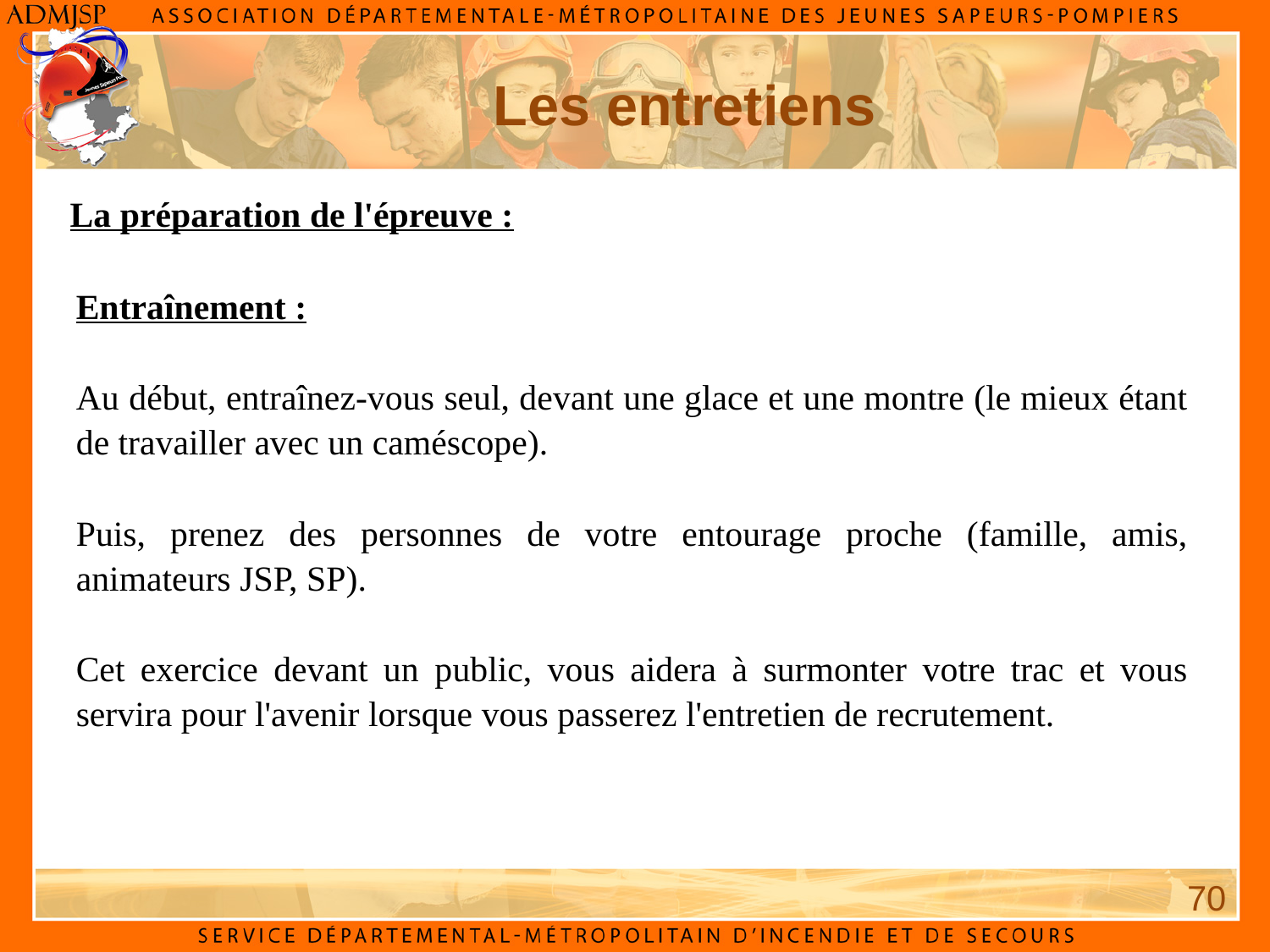

Les entretiens
La préparation de l'épreuve :
Entraînement :

Au début, entraînez-vous seul, devant une glace et une montre (le mieux étant de travailler avec un caméscope).

Puis, prenez des personnes de votre entourage proche (famille, amis, animateurs JSP, SP).

Cet exercice devant un public, vous aidera à surmonter votre trac et vous servira pour l'avenir lorsque vous passerez l'entretien de recrutement.
70